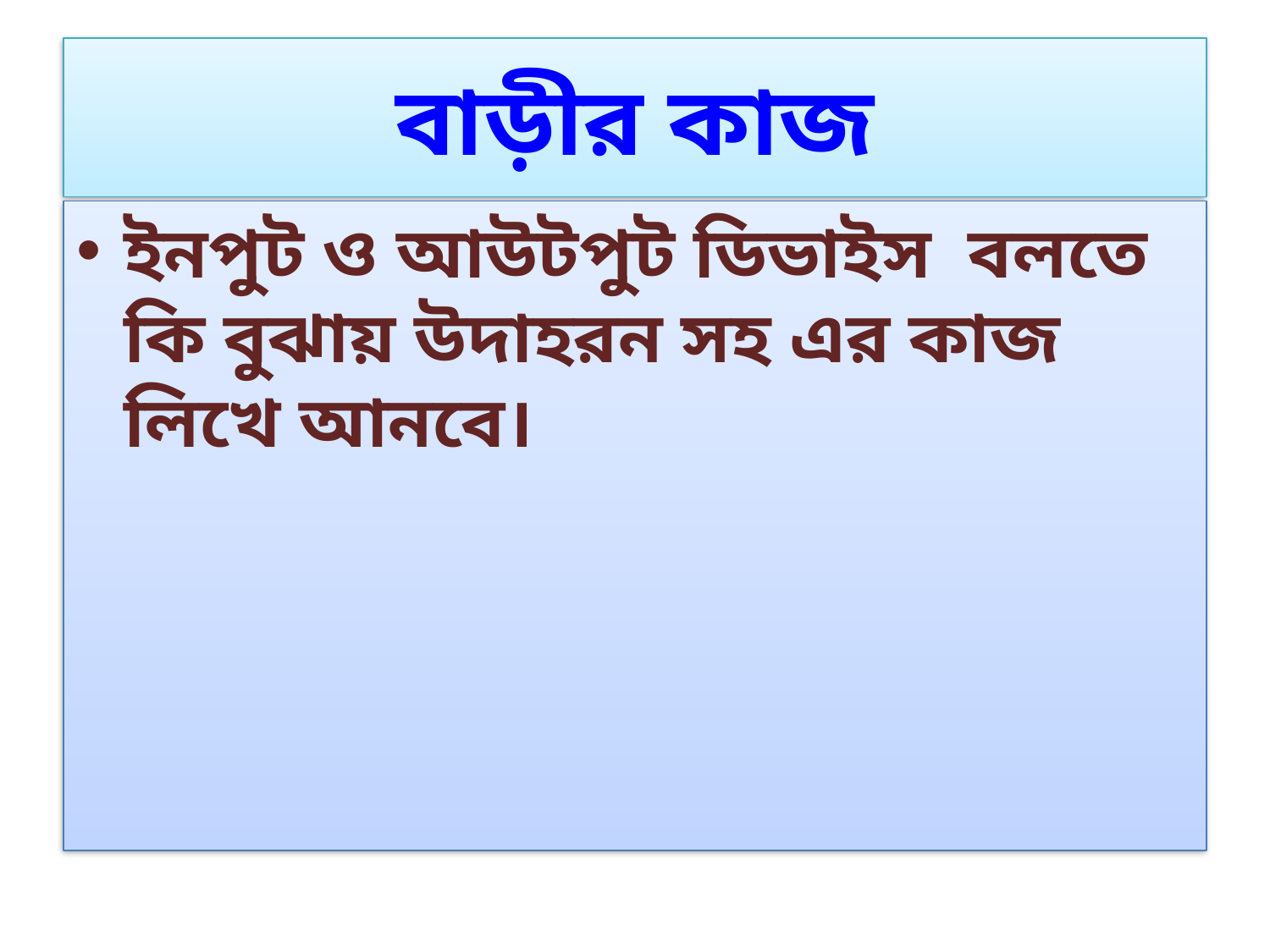

# বাড়ীর কাজ
ইনপুট ও আউটপুট ডিভাইস  বলতে কি বুঝায় উদাহরন সহ এর কাজ লিখে আনবে।